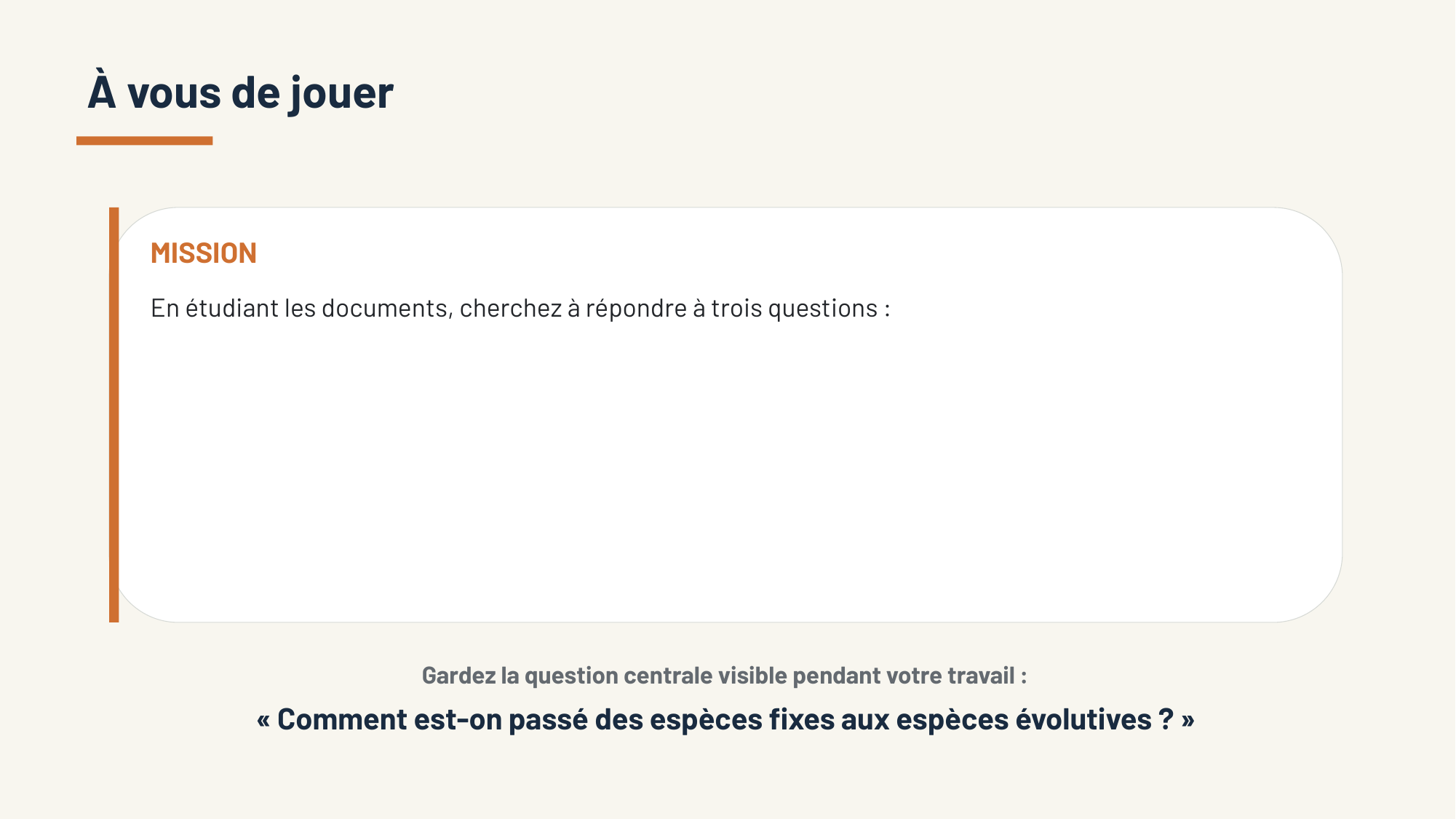

À vous de jouer

MISSION
En étudiant les documents, cherchez à répondre à trois questions :
Gardez la question centrale visible pendant votre travail :
« Comment est-on passé des espèces fixes aux espèces évolutives ? »